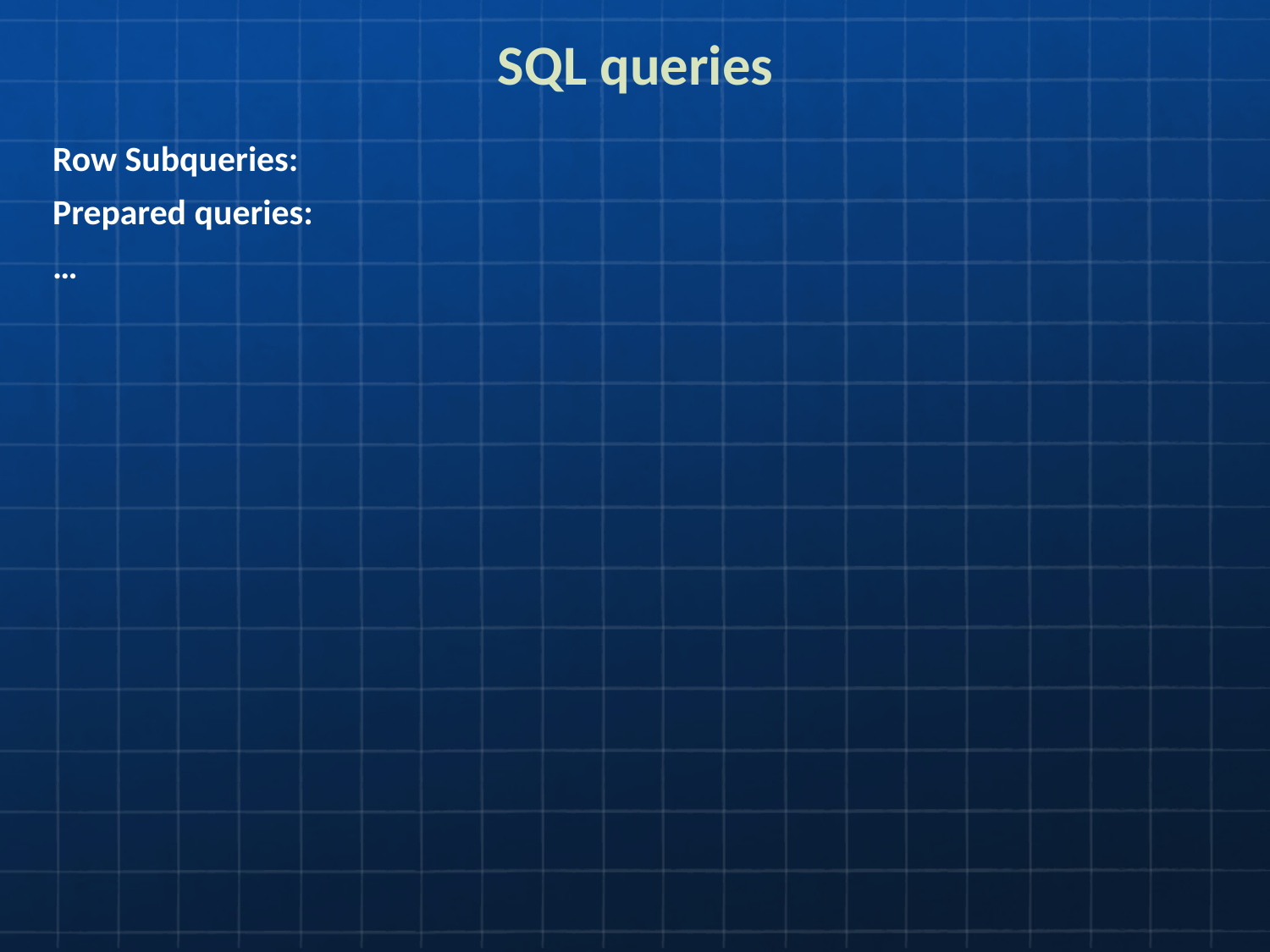

# SQL queries
Row Subqueries:
Prepared queries:
…